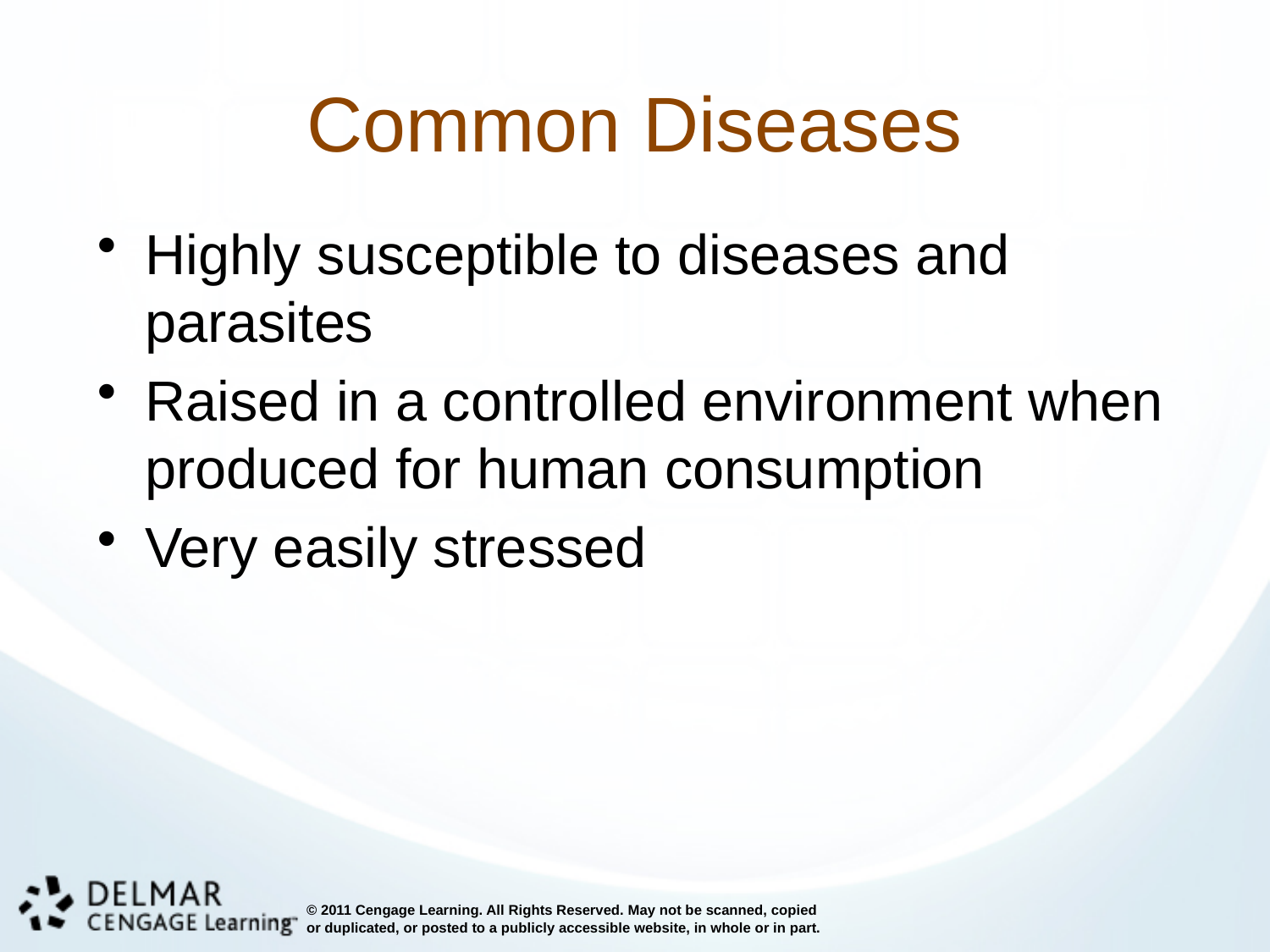

# Common Diseases
Highly susceptible to diseases and parasites
Raised in a controlled environment when produced for human consumption
Very easily stressed